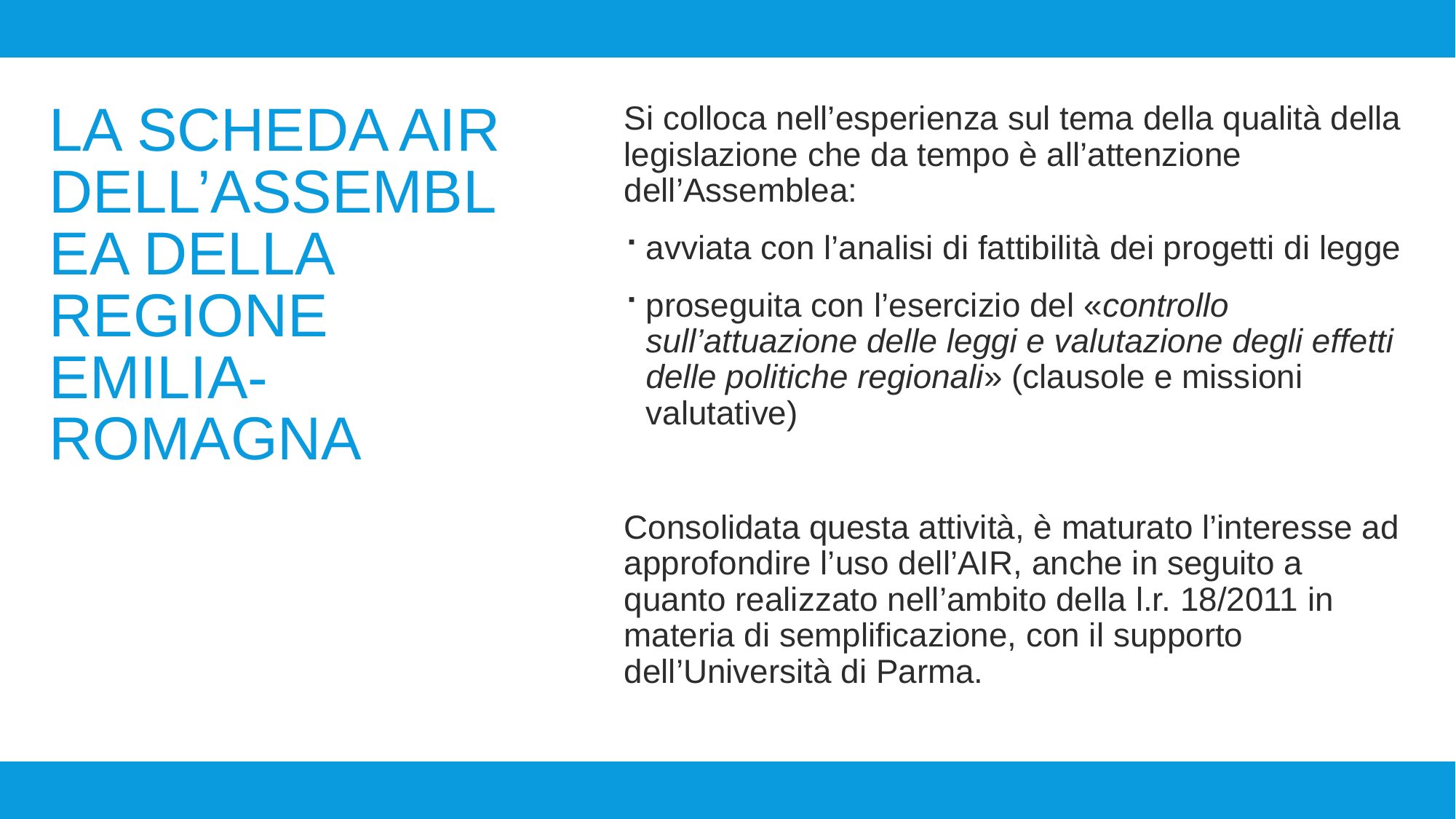

Si colloca nell’esperienza sul tema della qualità della legislazione che da tempo è all’attenzione dell’Assemblea:
avviata con l’analisi di fattibilità dei progetti di legge
proseguita con l’esercizio del «controllo sull’attuazione delle leggi e valutazione degli effetti delle politiche regionali» (clausole e missioni valutative)

Consolidata questa attività, è maturato l’interesse ad approfondire l’uso dell’AIR, anche in seguito a quanto realizzato nell’ambito della l.r. 18/2011 in materia di semplificazione, con il supporto dell’Università di Parma.

# La scheda AIR dell’Assemblea della Regione Emilia-Romagna